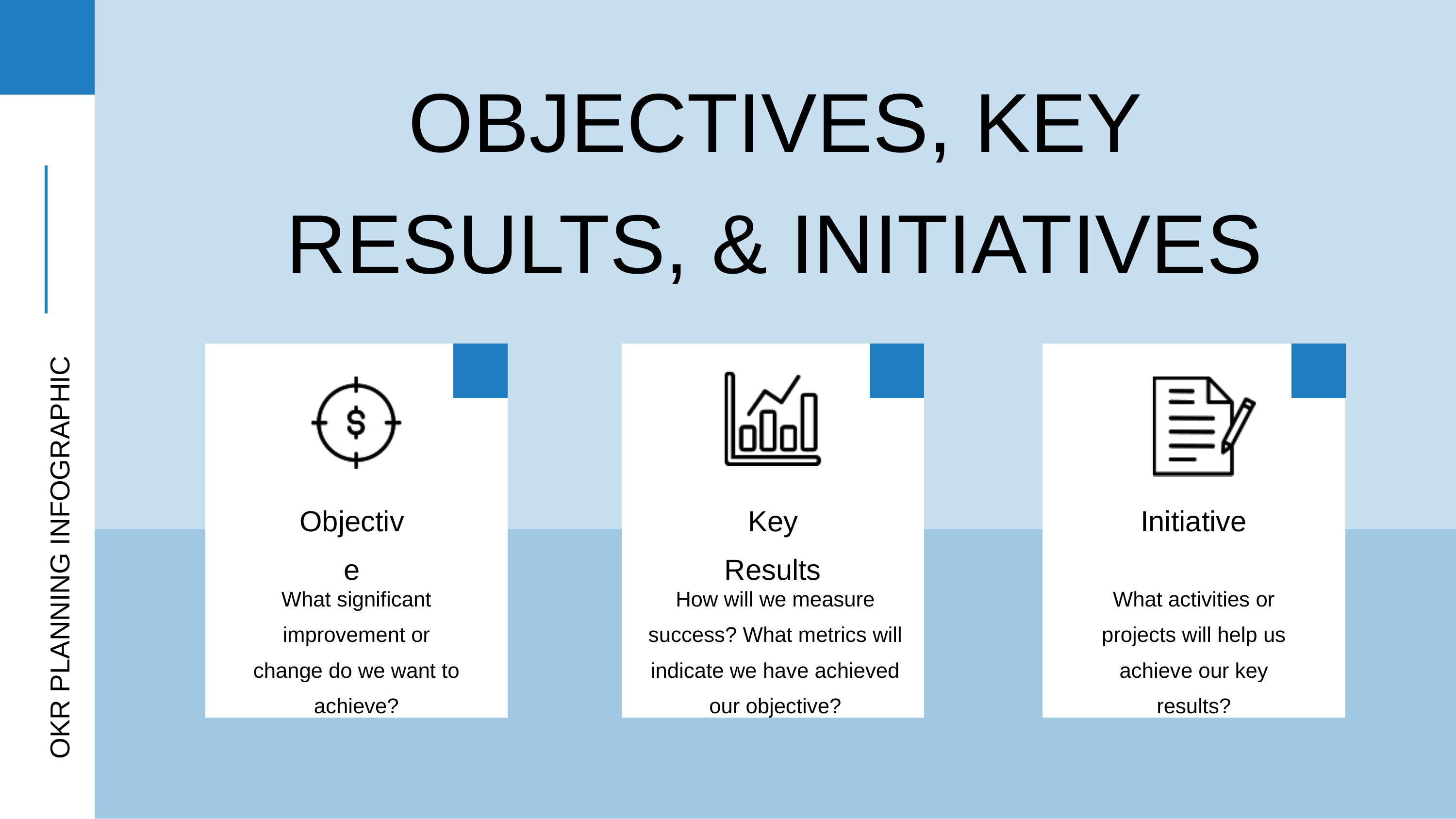

OBJECTIVES, KEY RESULTS, & INITIATIVES

Objective
Key Results
Initiative

OKR PLANNING INFOGRAPHIC
What significant improvement or change do we want to achieve?
How will we measure success? What metrics will indicate we have achieved our objective?
What activities or projects will help us achieve our key results?